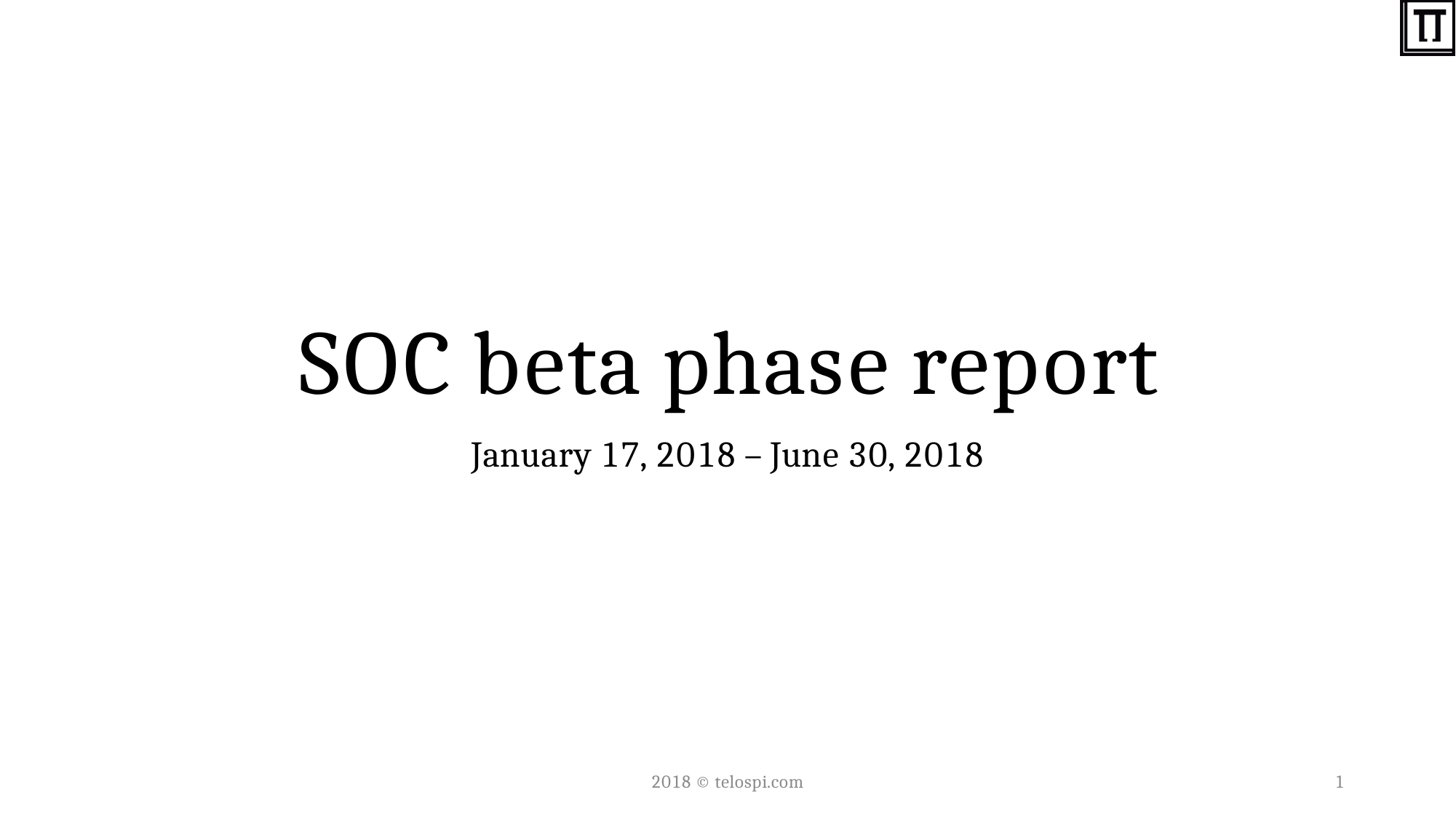

# SOC beta phase report
January 17, 2018 – June 30, 2018
2018 © telospi.com
1